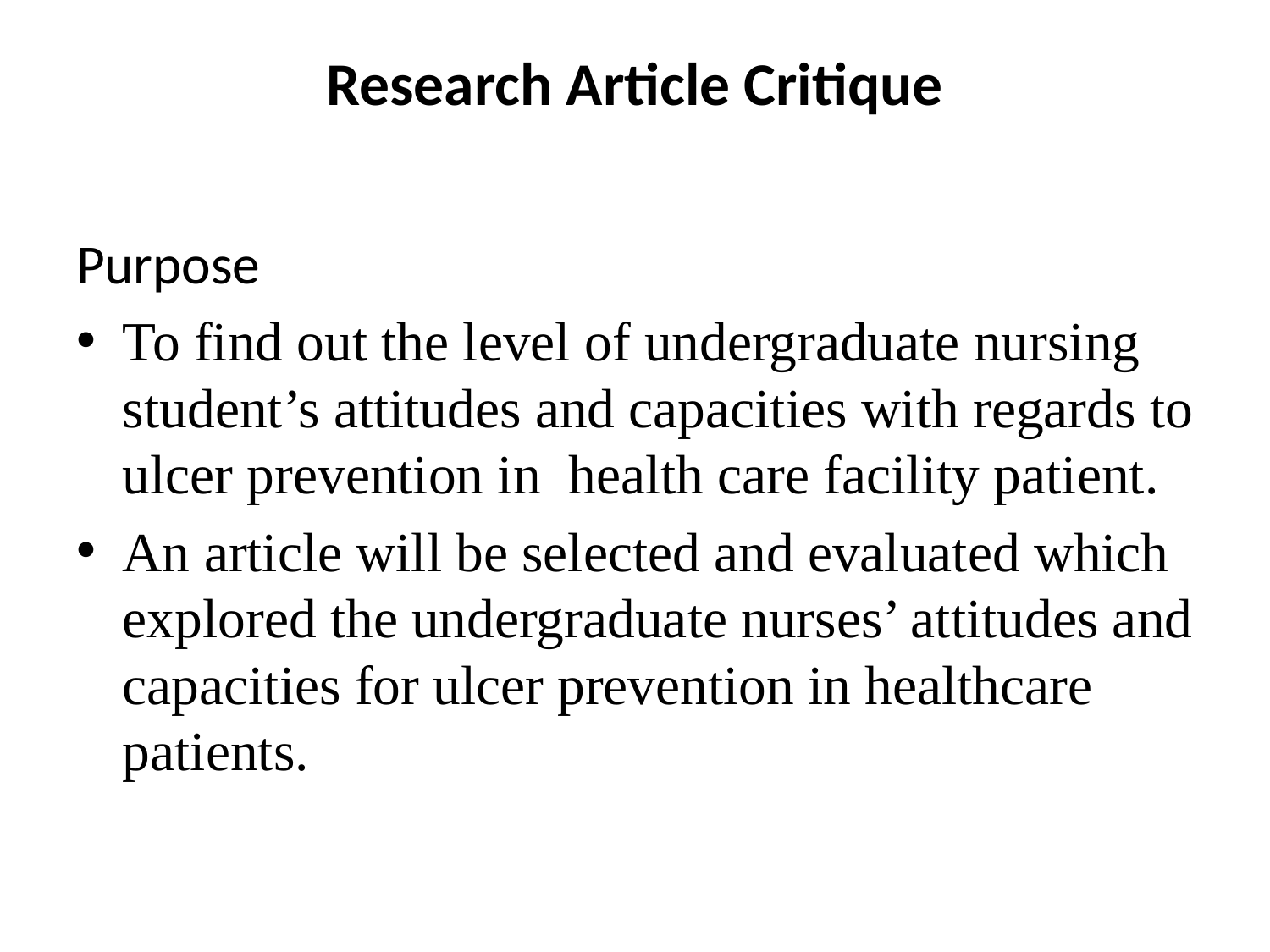

# Research Article Critique
Purpose
To find out the level of undergraduate nursing student’s attitudes and capacities with regards to ulcer prevention in  health care facility patient.
An article will be selected and evaluated which explored the undergraduate nurses’ attitudes and capacities for ulcer prevention in healthcare patients.